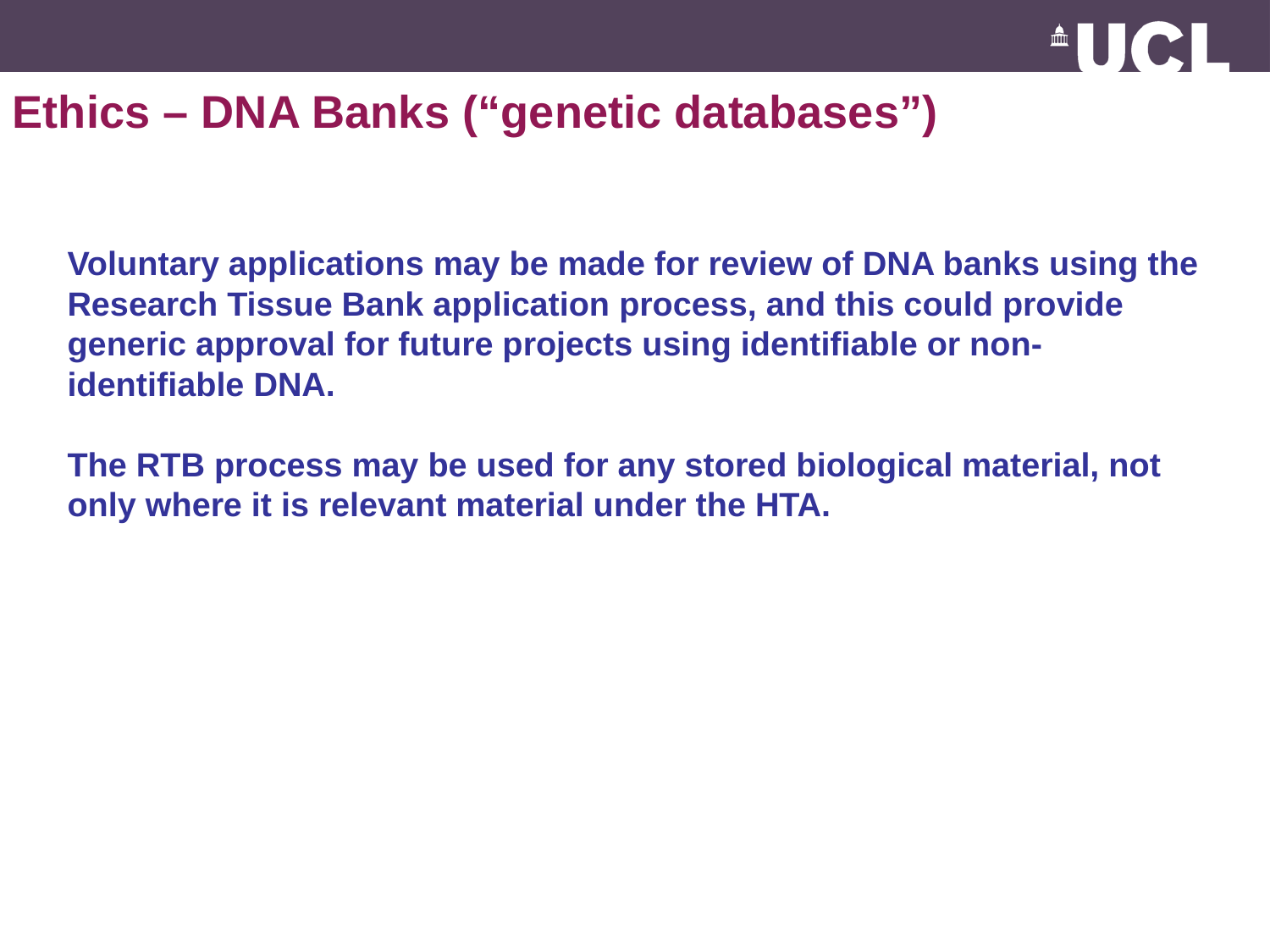

Ethics – DNA Banks (“genetic databases”)
Voluntary applications may be made for review of DNA banks using the Research Tissue Bank application process, and this could provide generic approval for future projects using identifiable or non-identifiable DNA.

The RTB process may be used for any stored biological material, not only where it is relevant material under the HTA.